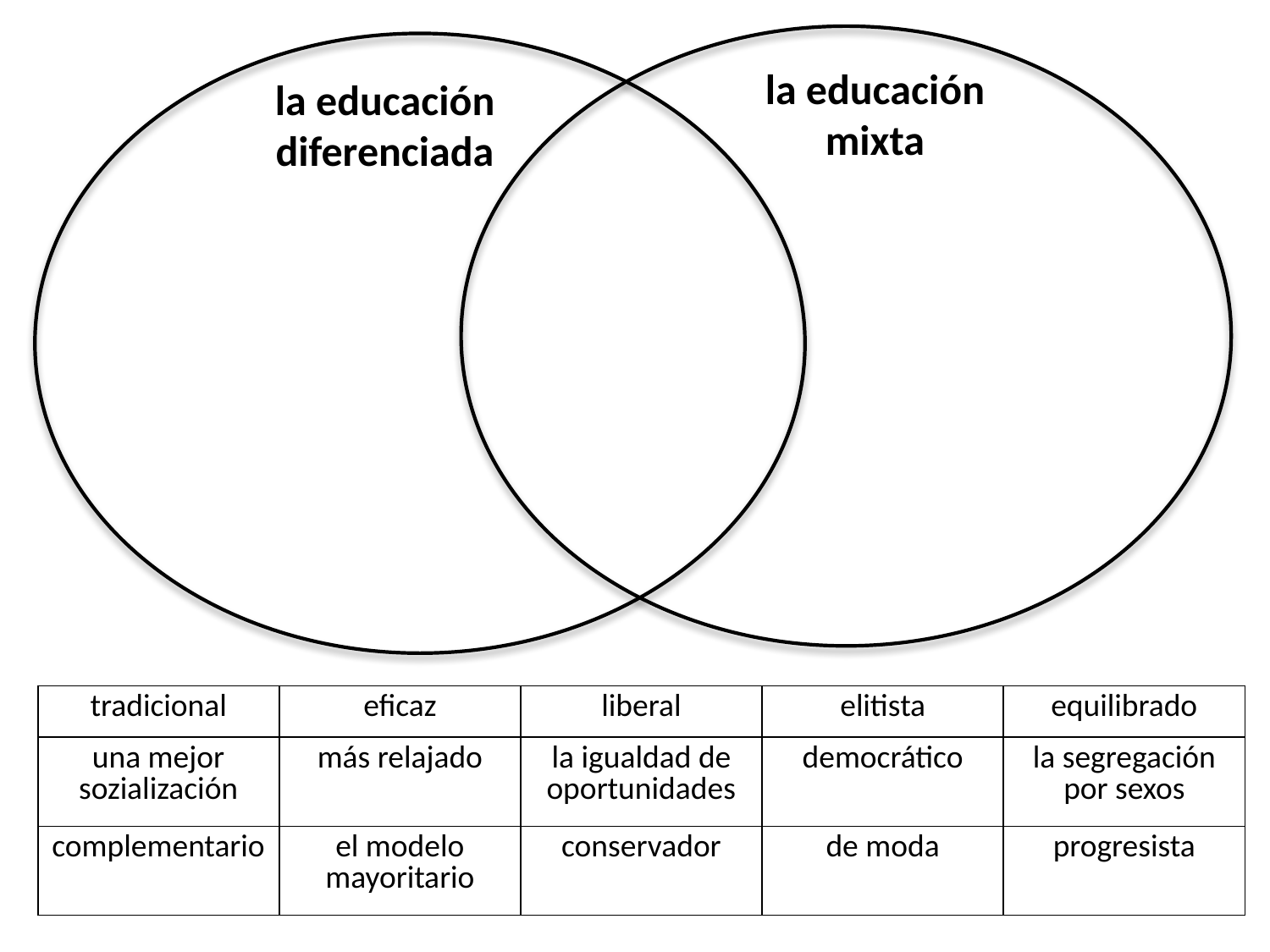

la educación mixta
la educación diferenciada
| tradicional | eficaz | liberal | elitista | equilibrado |
| --- | --- | --- | --- | --- |
| una mejor sozialización | más relajado | la igualdad de oportunidades | democrático | la segregación por sexos |
| complementario | el modelo mayoritario | conservador | de moda | progresista |